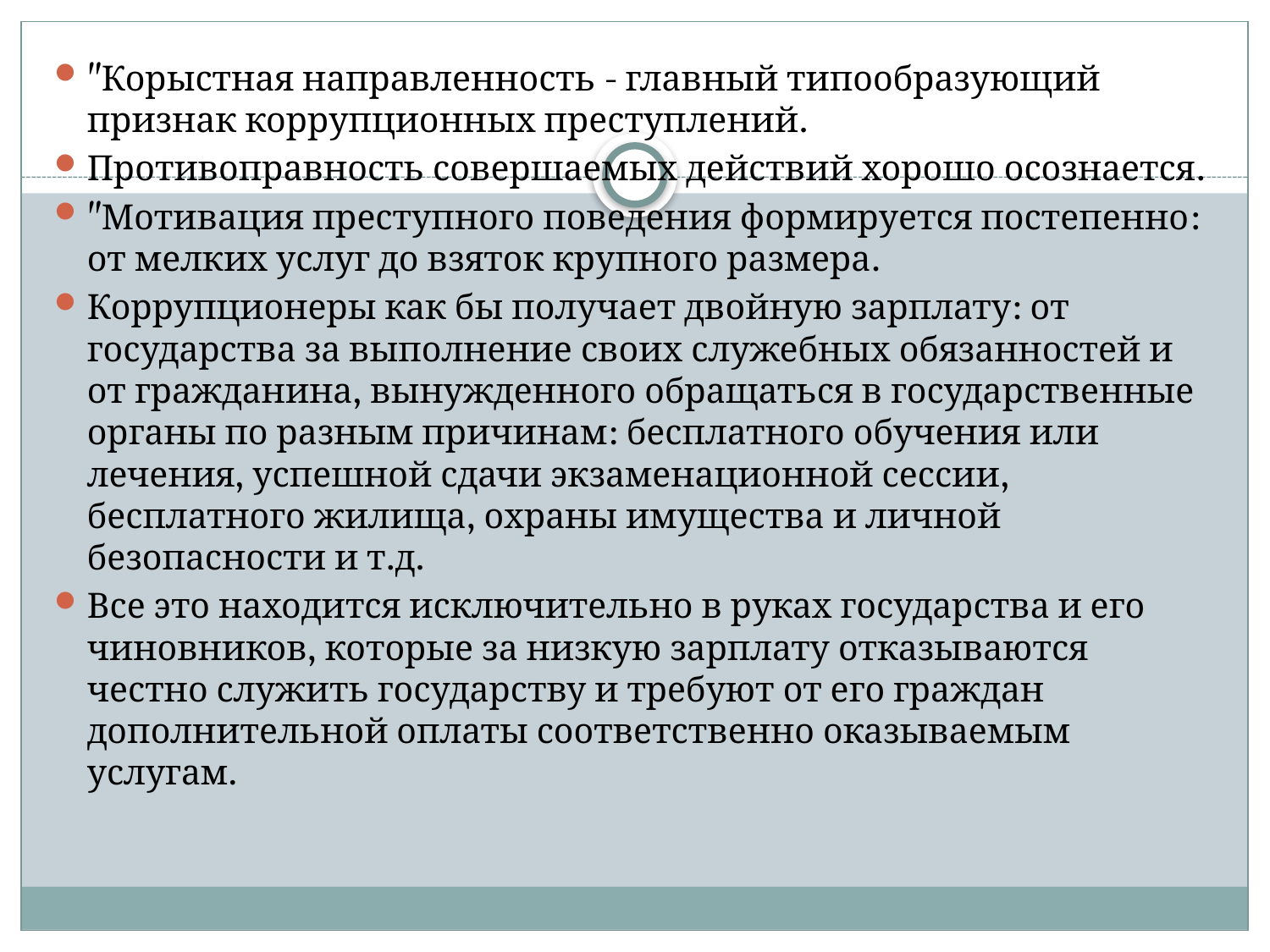

#
"Корыстная направленность - главный типообразующий признак коррупционных преступлений.
Противоправность совершаемых действий хорошо осознается.
"Мотивация преступного поведения формируется постепенно: от мелких услуг до взяток крупного размера.
Коррупционеры как бы получает двойную зарплату: от государства за выполнение своих служебных обязанностей и от гражданина, вынужденного обращаться в государственные органы по разным причинам: бесплатного обучения или лечения, успешной сдачи экзаменационной сессии, бесплатного жилища, охраны имущества и личной безопасности и т.д.
Все это находится исключительно в руках государства и его чиновников, которые за низкую зарплату отказываются честно служить государству и требуют от его граждан дополнительной оплаты соответственно оказываемым услугам.